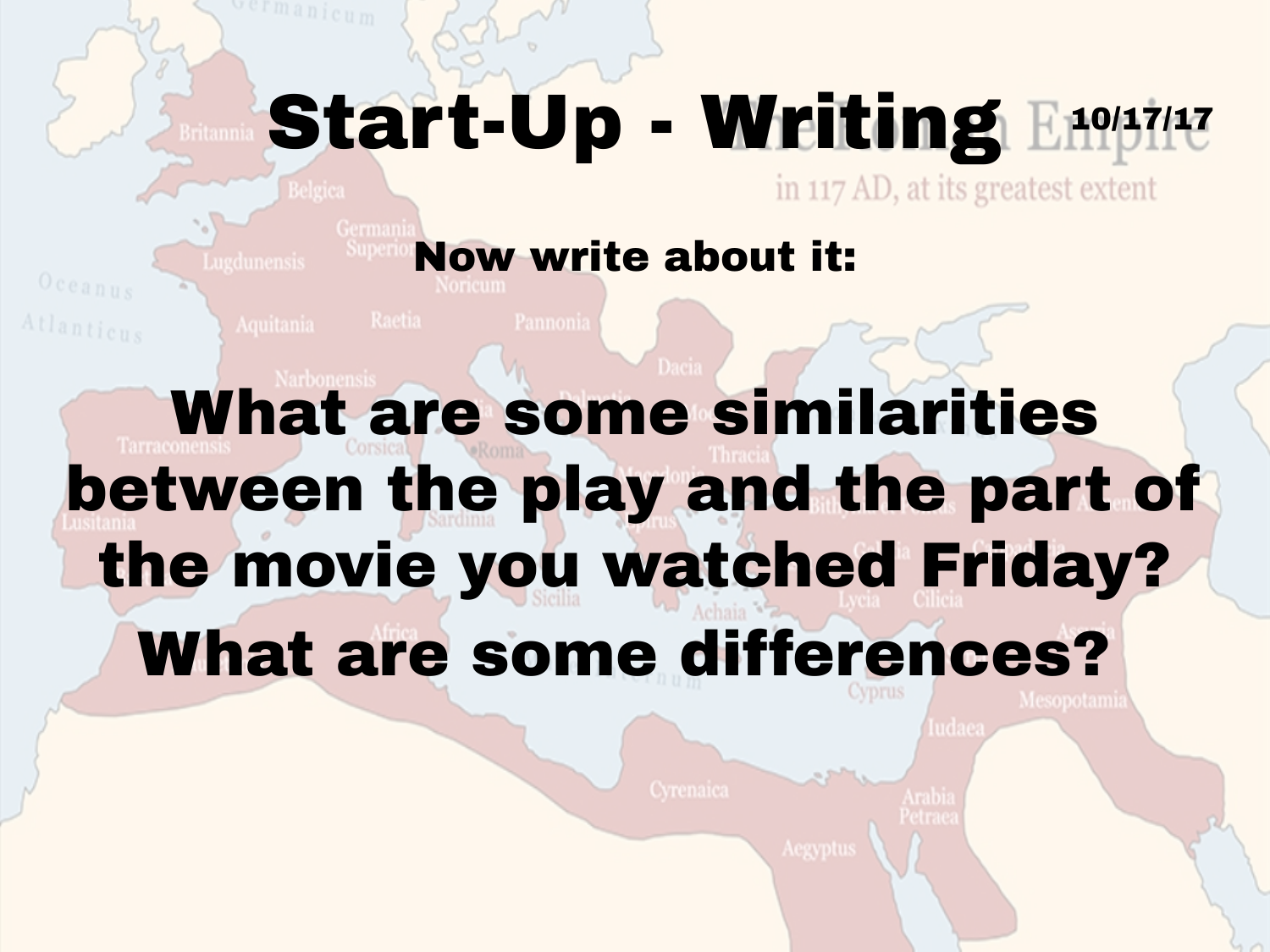

# Start-Up - Writing
10/17/17
Now write about it:

What are some similarities between the play and the part of the movie you watched Friday?
What are some differences?